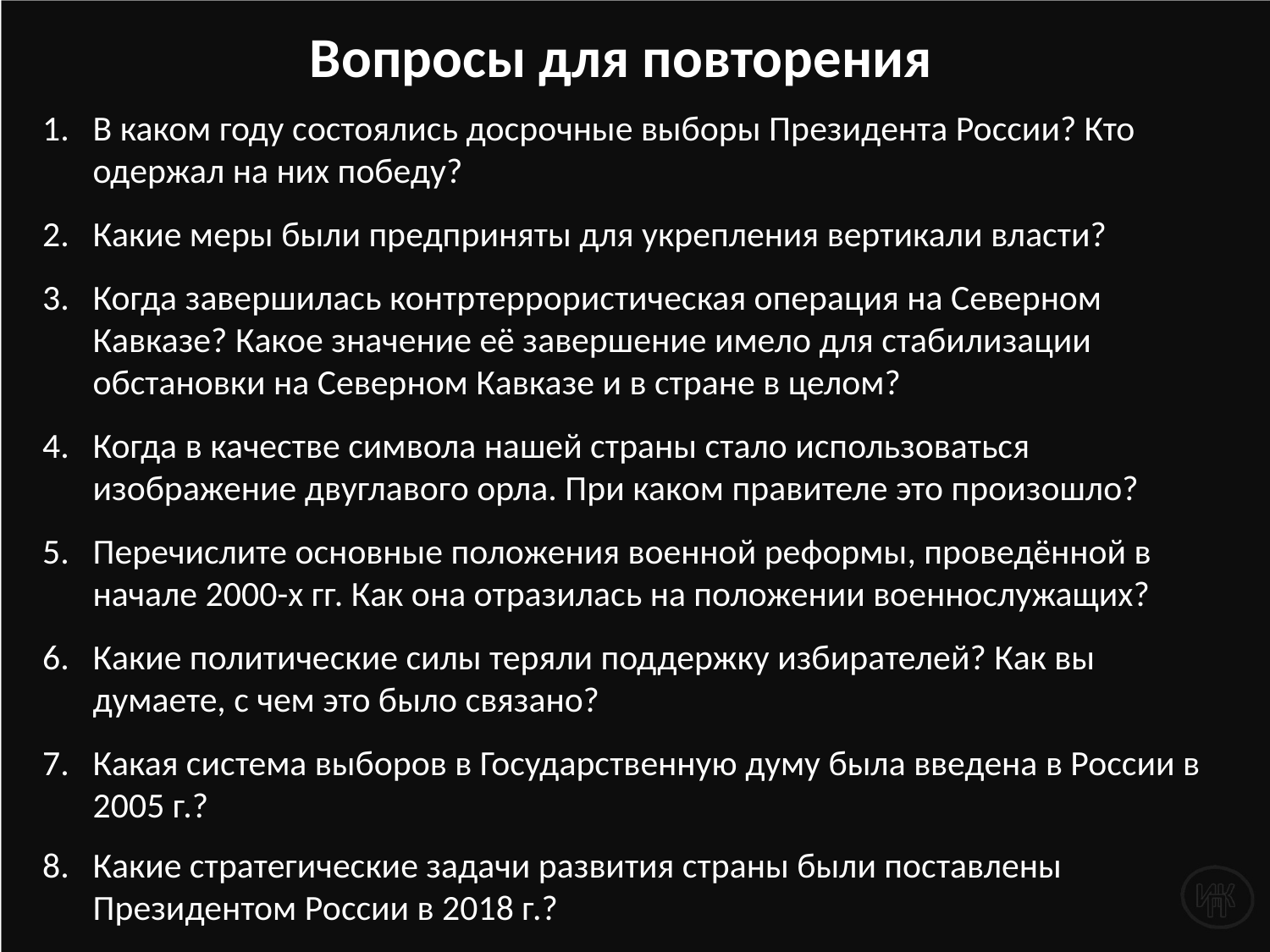

# Вопросы для повторения
В каком году состоялись досрочные выборы Президента России? Кто одержал на них победу?
Какие меры были предприняты для укрепления вертикали власти?
Когда завершилась контртеррористическая операция на Северном Кавказе? Какое значение её завершение имело для стабилизации обстановки на Северном Кавказе и в стране в целом?
Когда в качестве символа нашей страны стало использоваться изображение двуглавого орла. При каком правителе это произошло?
Перечислите основные положения военной реформы, проведённой в начале 2000-х гг. Как она отразилась на положении военнослужащих?
Какие политические силы теряли поддержку избирателей? Как вы думаете, с чем это было связано?
Какая система выборов в Государственную думу была введена в России в 2005 г.?
Какие стратегические задачи развития страны были поставлены Президентом России в 2018 г.?